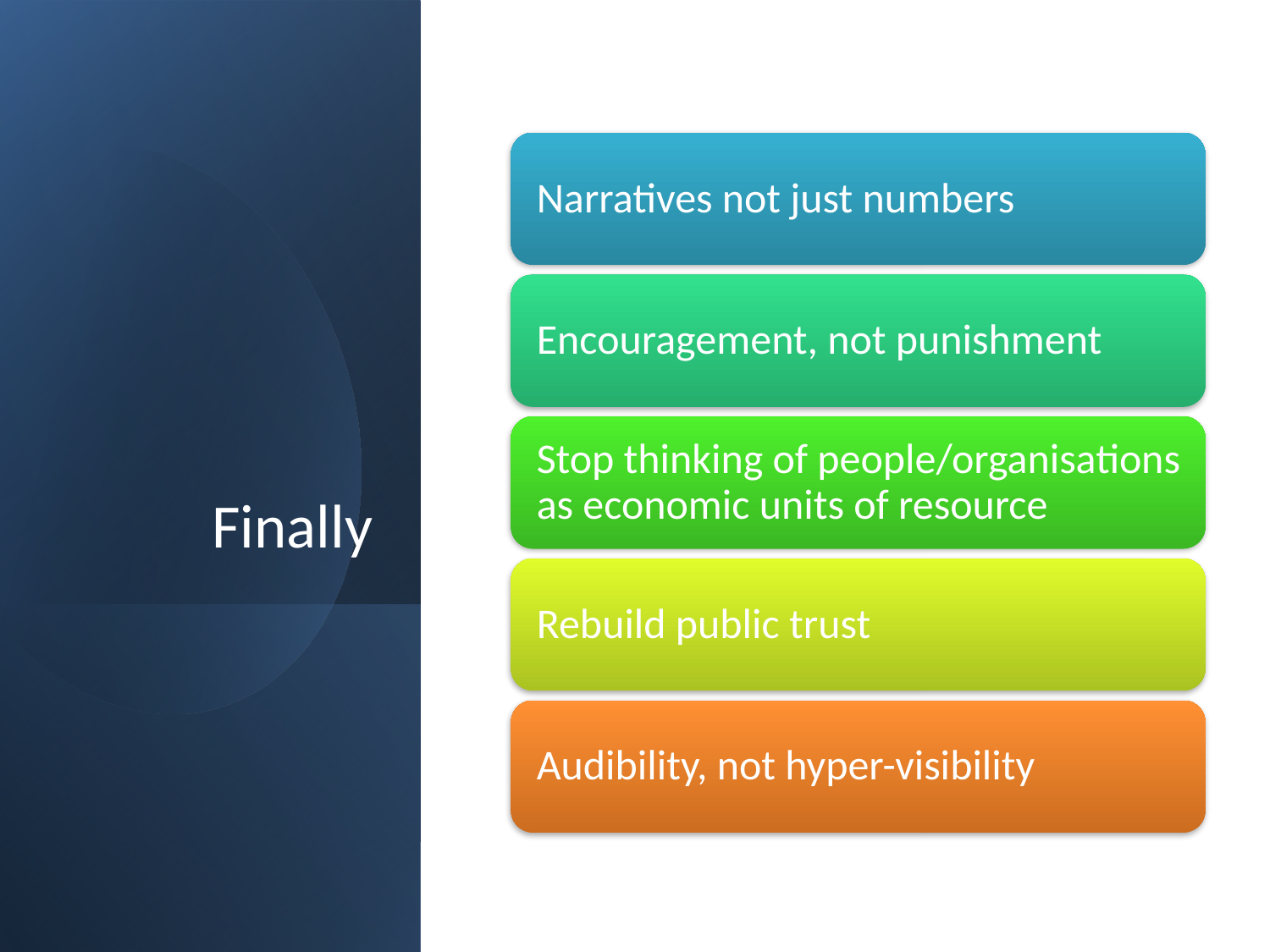

Narratives not just numbers
Encouragement, not punishment
Stop thinking of people/organisations as economic units of resource
Rebuild public trust
Audibility, not hyper-visibility

# Finally